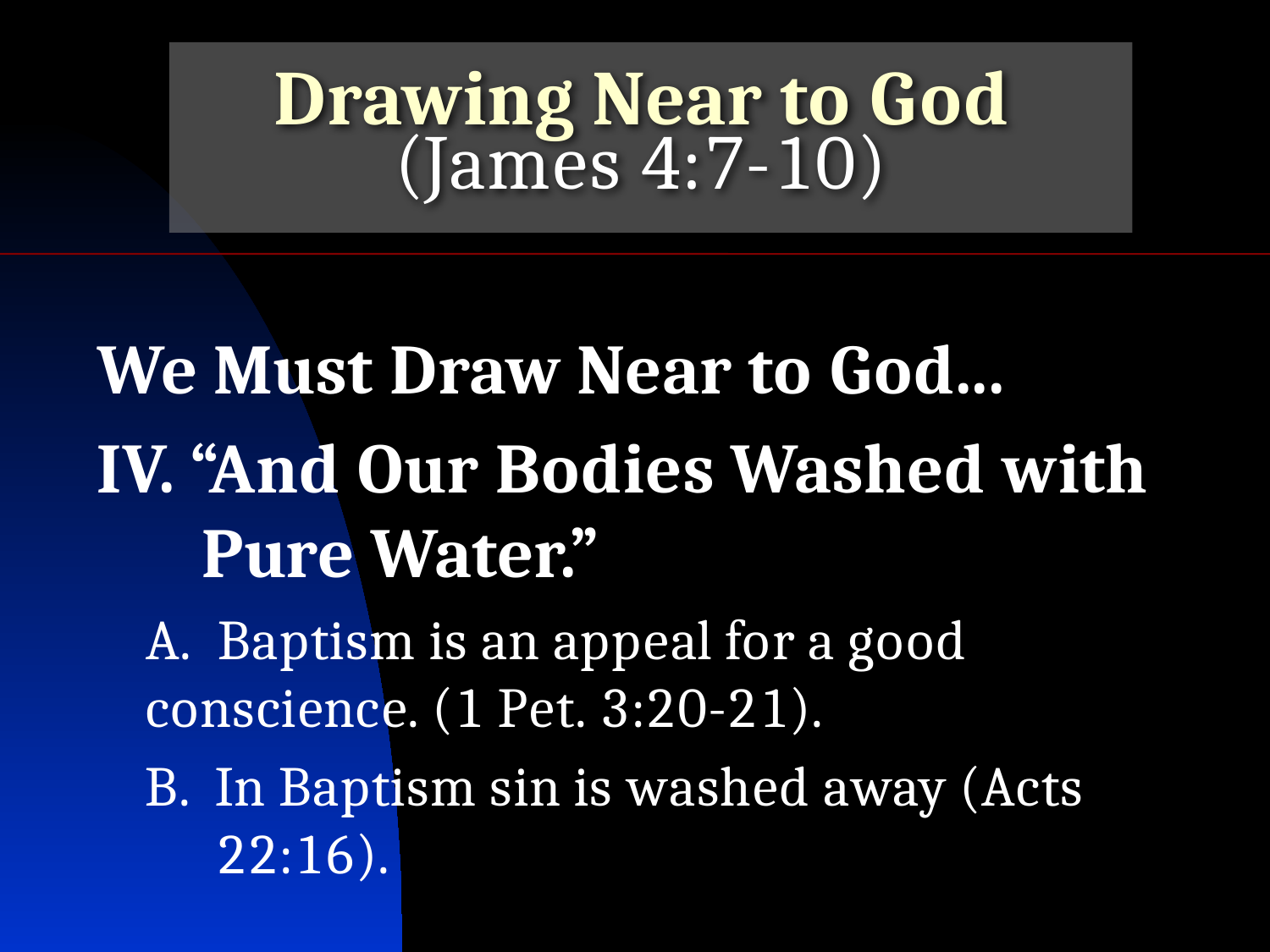

# Drawing Near to God (James 4:7-10)

We Must Draw Near to God...
IV. “And Our Bodies Washed with Pure Water.”
	A.  Baptism is an appeal for a good 	conscience. (1 Pet. 3:20-21).
B.  In Baptism sin is washed away (Acts 22:16).